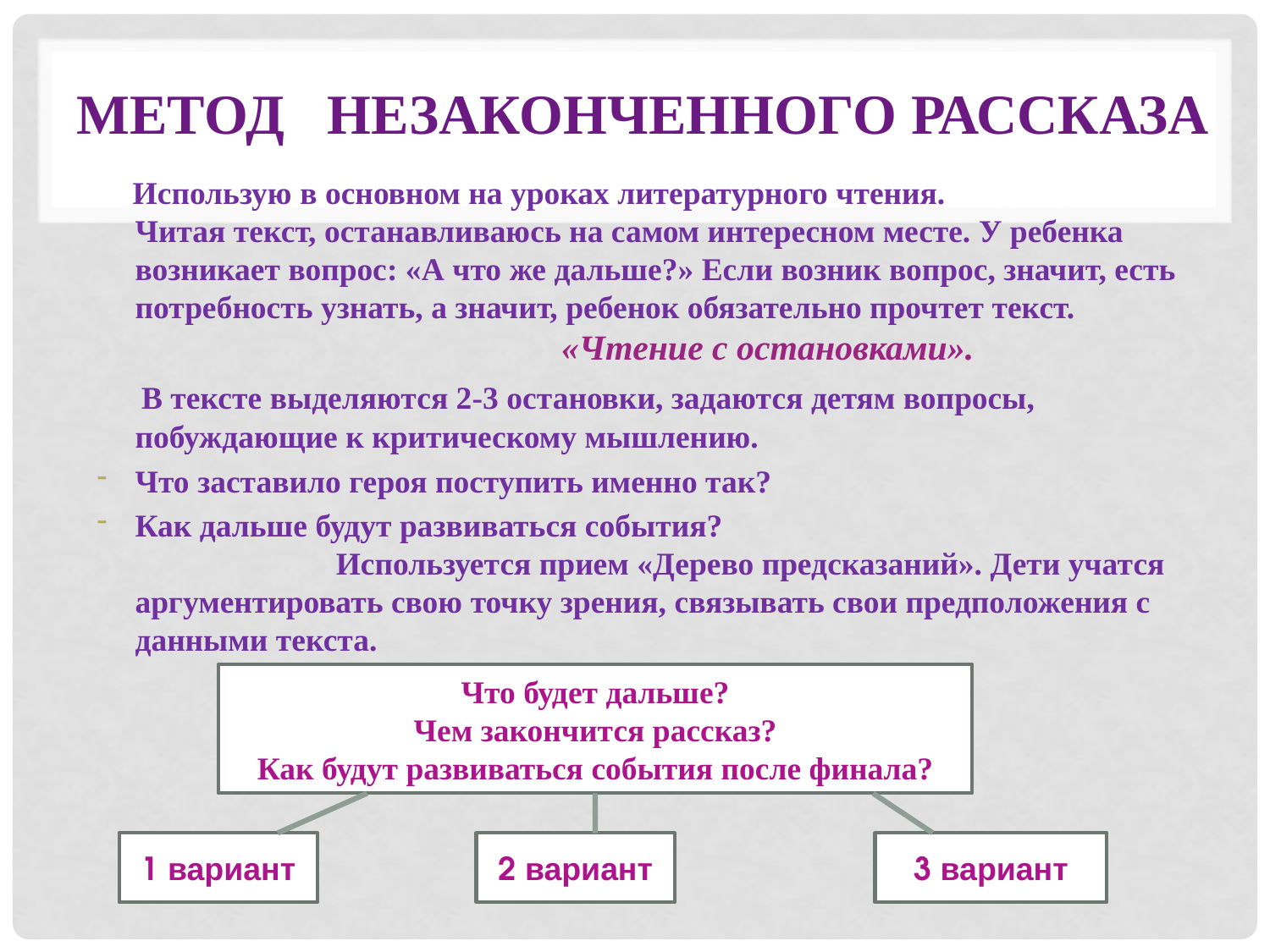

# Метод   незаконченного рассказа

    Использую в основном на уроках литературного чтения.                       Читая текст, останавливаюсь на самом интересном месте. У ребенка возникает вопрос: «А что же дальше?» Если возник вопрос, значит, есть потребность узнать, а значит, ребенок обязательно прочтет текст.                                                                       «Чтение с остановками».
     В тексте выделяются 2-3 остановки, задаются детям вопросы, побуждающие к критическому мышлению.
Что заставило героя поступить именно так?
Как дальше будут развиваться события?                                                                                       Используется прием «Дерево предсказаний». Дети учатся аргументировать свою точку зрения, связывать свои предположения с данными текста.

Что будет дальше?
Чем закончится рассказ?
Как будут развиваться события после финала?

1 вариант
2 вариант
3 вариант